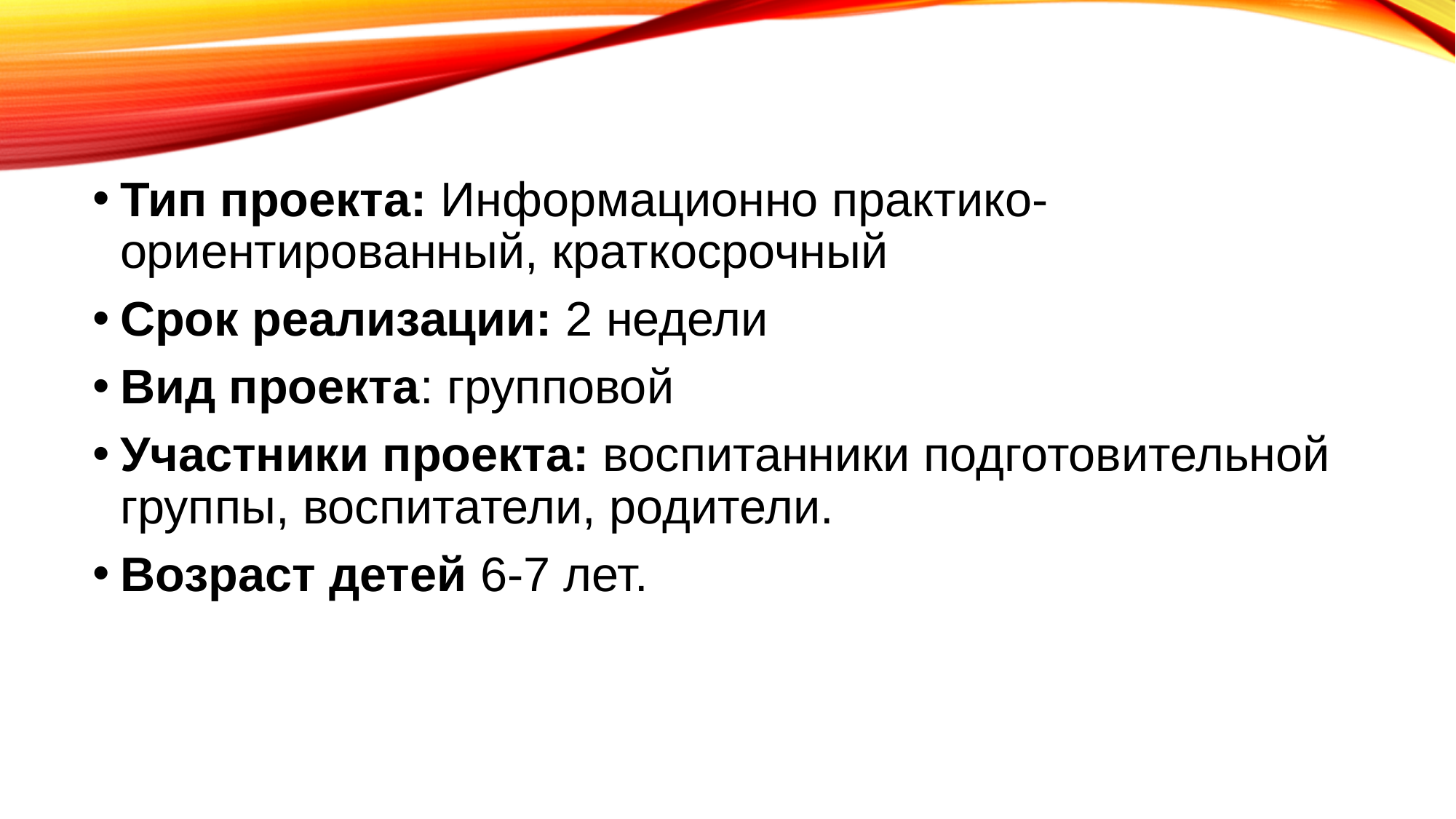

#
Тип проекта: Информационно практико-ориентированный, краткосрочный
Срок реализации: 2 недели
Вид проекта: групповой
Участники проекта: воспитанники подготовительной группы, воспитатели, родители.
Возраст детей 6-7 лет.